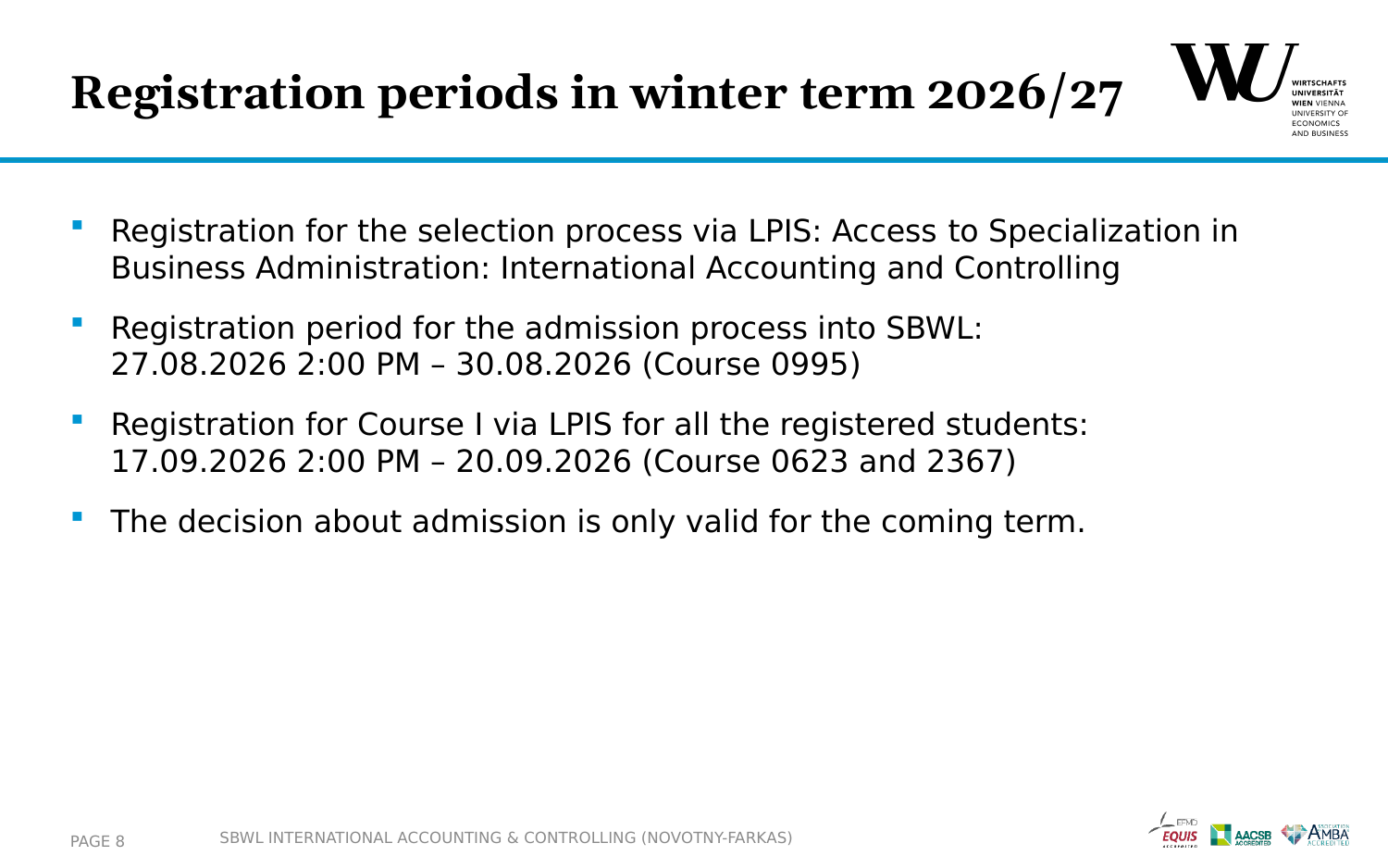

# Registration periods in winter term 2026/27
Registration for the selection process via LPIS: Access to Specialization in Business Administration: International Accounting and Controlling
Registration period for the admission process into SBWL:
27.08.2026 2:00 PM – 30.08.2026 (Course 0995)
Registration for Course I via LPIS for all the registered students:
17.09.2026 2:00 PM – 20.09.2026 (Course 0623 and 2367)
The decision about admission is only valid for the coming term.
SBWL International Accounting & Controlling (Novotny-Farkas)
Page 8